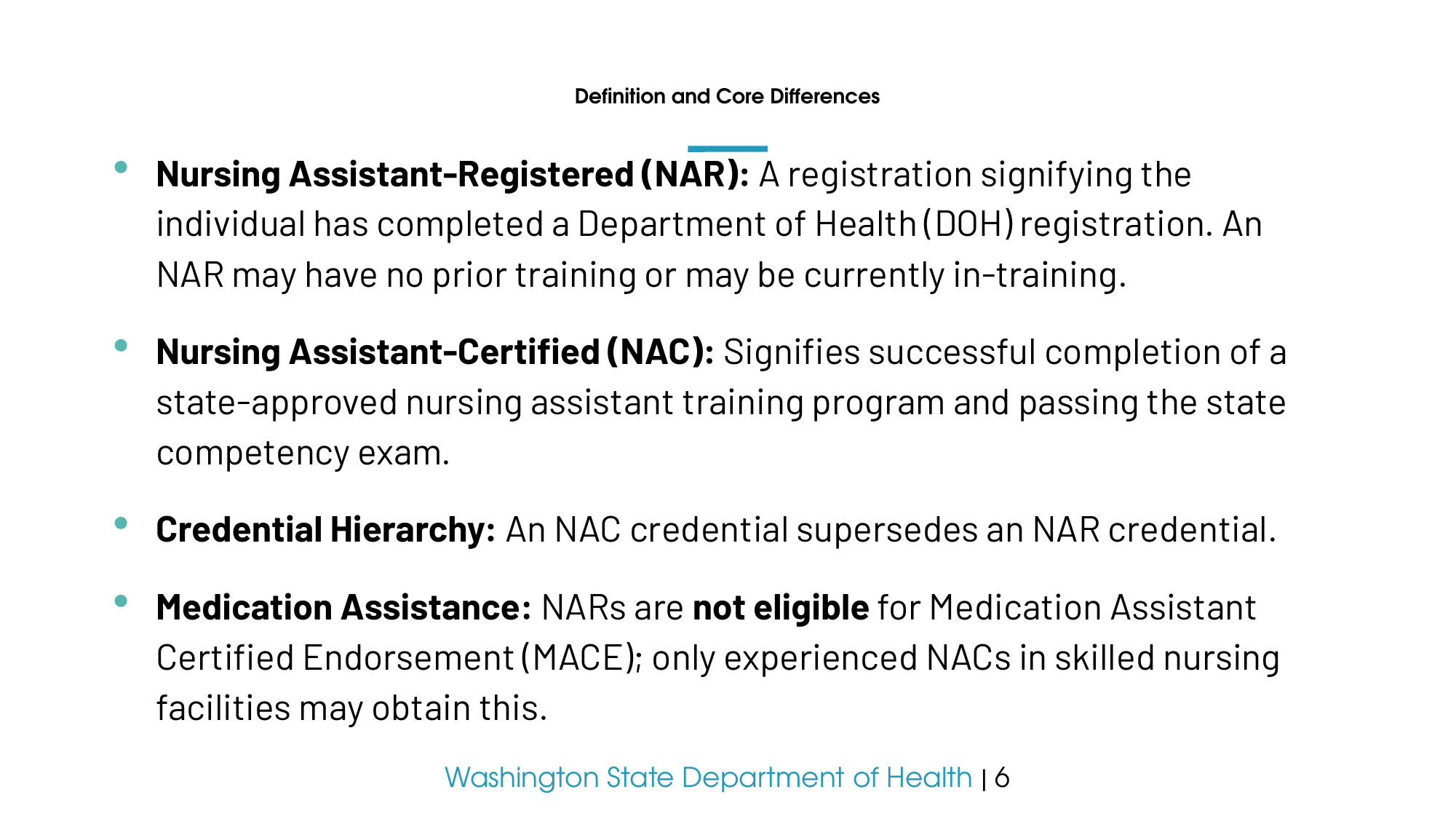

# Definition and Core Differences
Nursing Assistant-Registered (NAR): A registration signifying the individual has completed a Department of Health (DOH) registration. An NAR may have no prior training or may be currently in-training.
Nursing Assistant-Certified (NAC): Signifies successful completion of a state-approved nursing assistant training program and passing the state competency exam.
Credential Hierarchy: An NAC credential supersedes an NAR credential.
Medication Assistance: NARs are not eligible for Medication Assistant Certified Endorsement (MACE); only experienced NACs in skilled nursing facilities may obtain this.